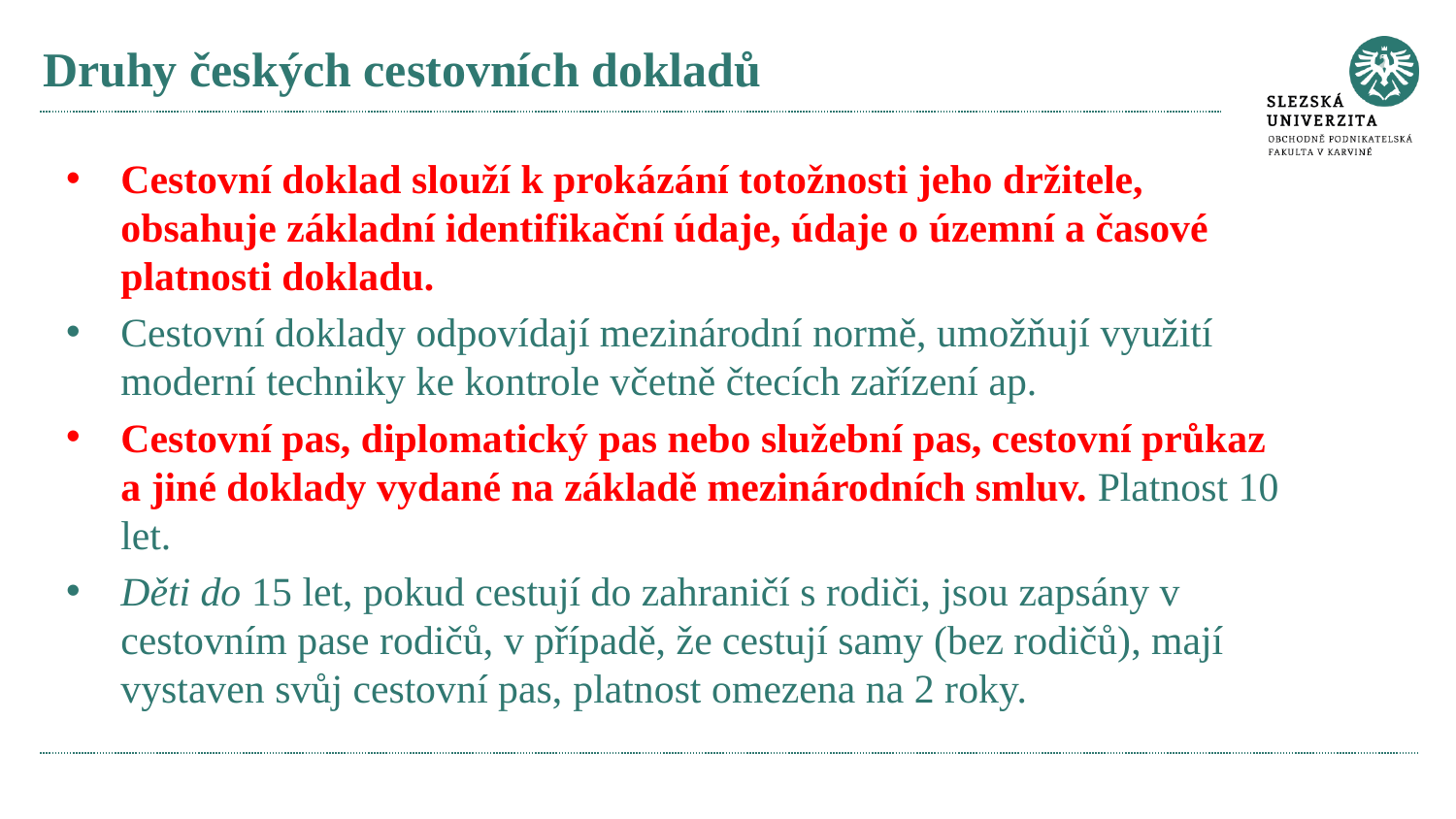

# Druhy českých cestovních dokladů
Cestovní doklad slouží k prokázání totožnosti jeho držitele, obsahuje základní identifikační údaje, údaje o územní a časové platnosti dokladu.
Cestovní doklady odpovídají mezinárodní normě, umožňují využití moderní techniky ke kontrole včetně čtecích zařízení ap.
Cestovní pas, diplomatický pas nebo služební pas, cestovní průkaz a jiné doklady vydané na základě mezinárodních smluv. Platnost 10 let.
Děti do 15 let, pokud cestují do zahraničí s rodiči, jsou zapsány v cestovním pase rodičů, v případě, že cestují samy (bez rodičů), mají vystaven svůj cestovní pas, platnost omezena na 2 roky.